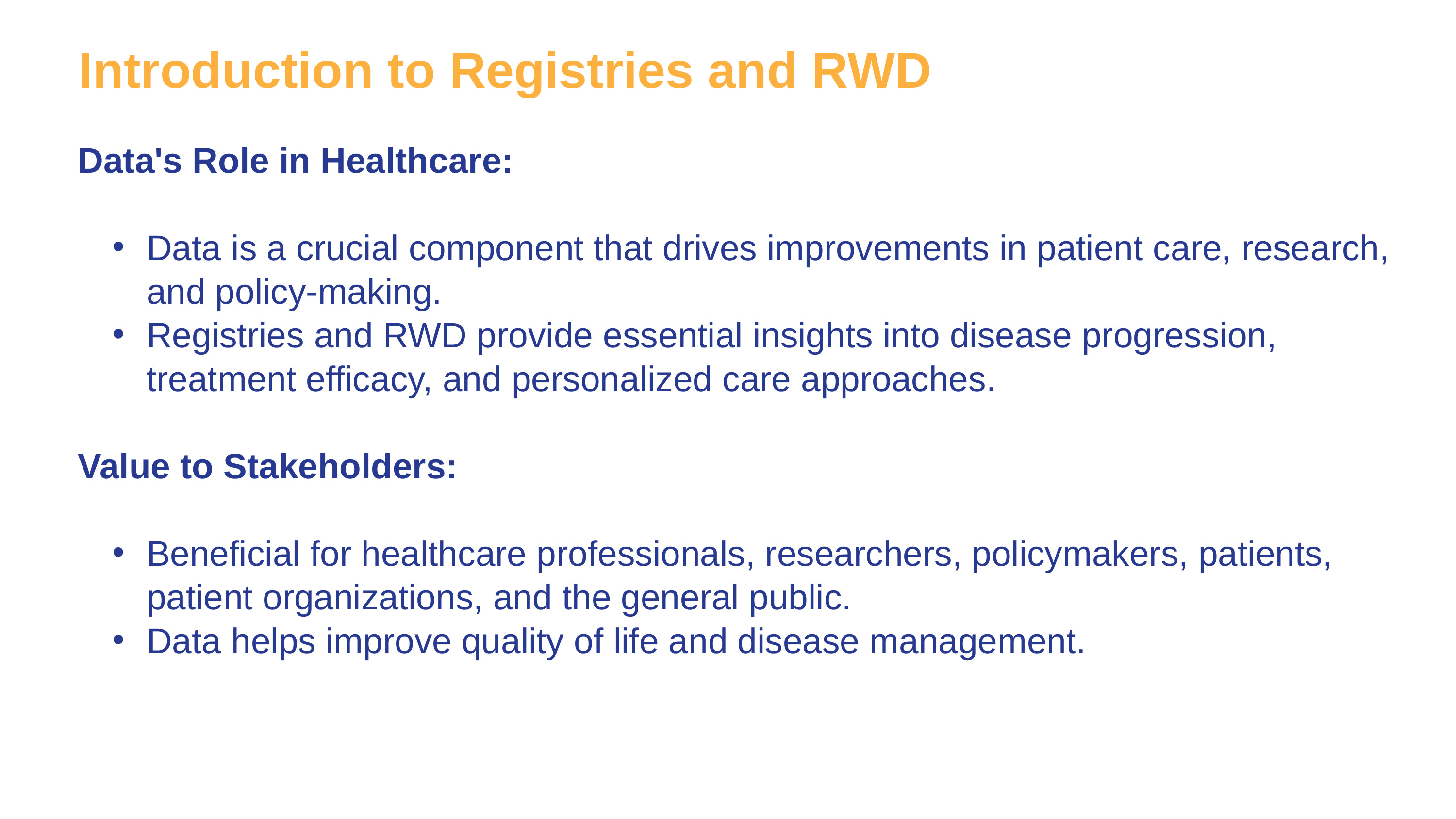

Introduction to Registries and RWD
Data's Role in Healthcare:

Data is a crucial component that drives improvements in patient care, research, and policy-making.
Registries and RWD provide essential insights into disease progression, treatment efficacy, and personalized care approaches.

Value to Stakeholders:

Beneficial for healthcare professionals, researchers, policymakers, patients, patient organizations, and the general public.
Data helps improve quality of life and disease management.